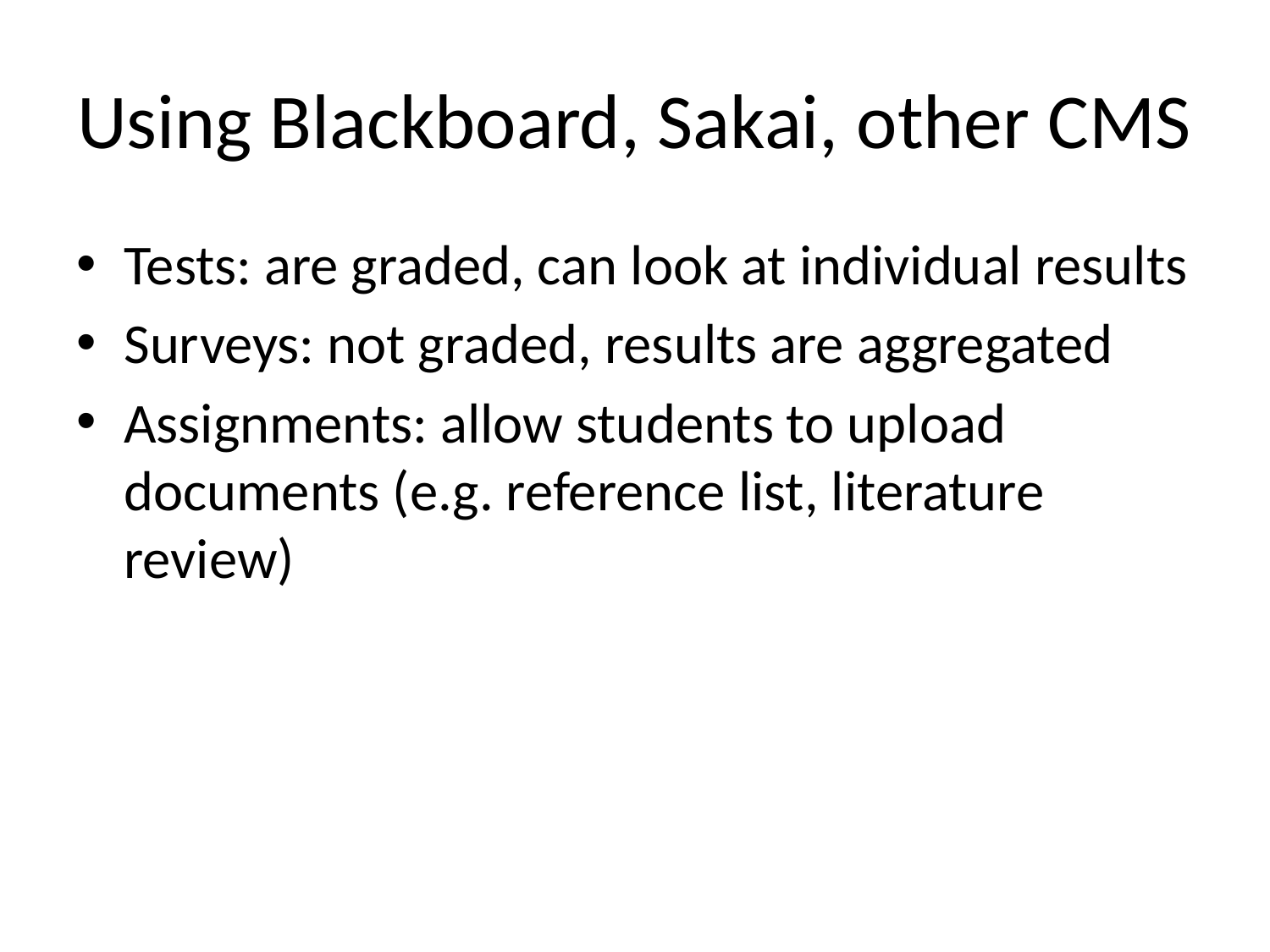

# Using Blackboard, Sakai, other CMS
Tests: are graded, can look at individual results
Surveys: not graded, results are aggregated
Assignments: allow students to upload documents (e.g. reference list, literature review)